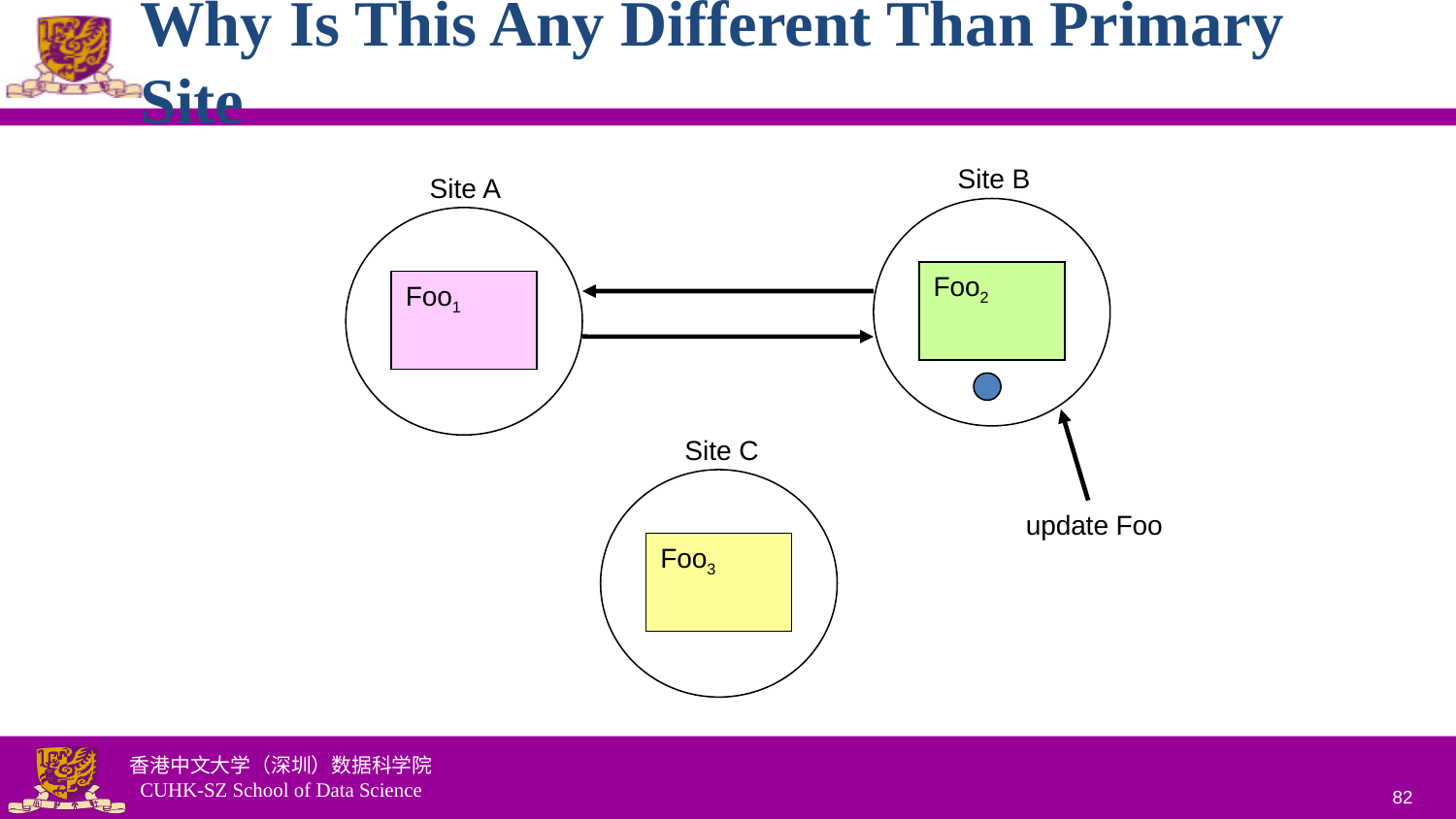

# Why Is This Any Different Than Primary Site
Site B

Foo2

Site A

Foo1

update Foo
Site C

Foo3

82